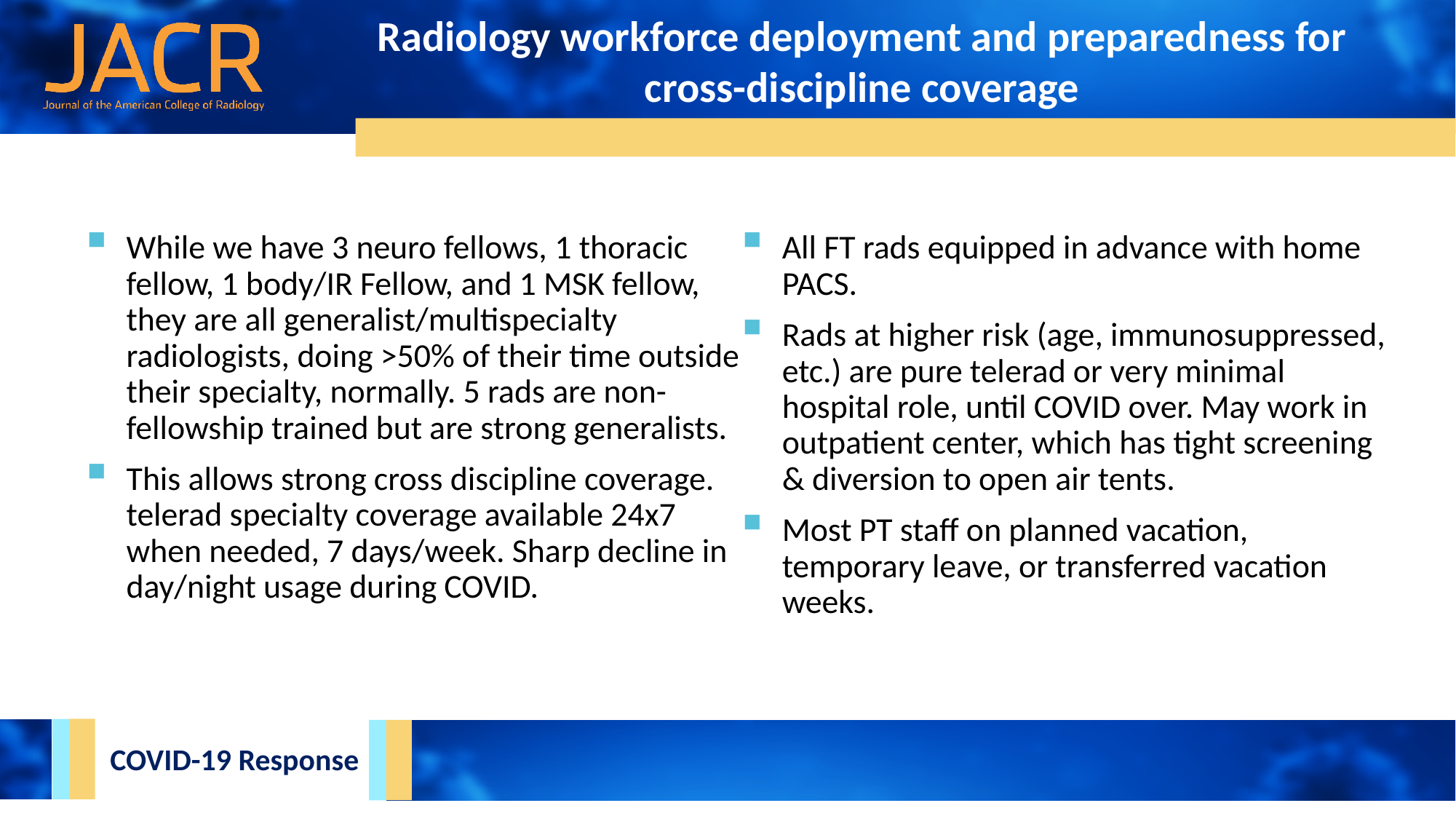

Radiology workforce deployment and preparedness for cross-discipline coverage
While we have 3 neuro fellows, 1 thoracic fellow, 1 body/IR Fellow, and 1 MSK fellow, they are all generalist/multispecialty radiologists, doing >50% of their time outside their specialty, normally. 5 rads are non-fellowship trained but are strong generalists.
This allows strong cross discipline coverage. telerad specialty coverage available 24x7 when needed, 7 days/week. Sharp decline in day/night usage during COVID.
All FT rads equipped in advance with home PACS.
Rads at higher risk (age, immunosuppressed, etc.) are pure telerad or very minimal hospital role, until COVID over. May work in outpatient center, which has tight screening & diversion to open air tents.
Most PT staff on planned vacation, temporary leave, or transferred vacation weeks.